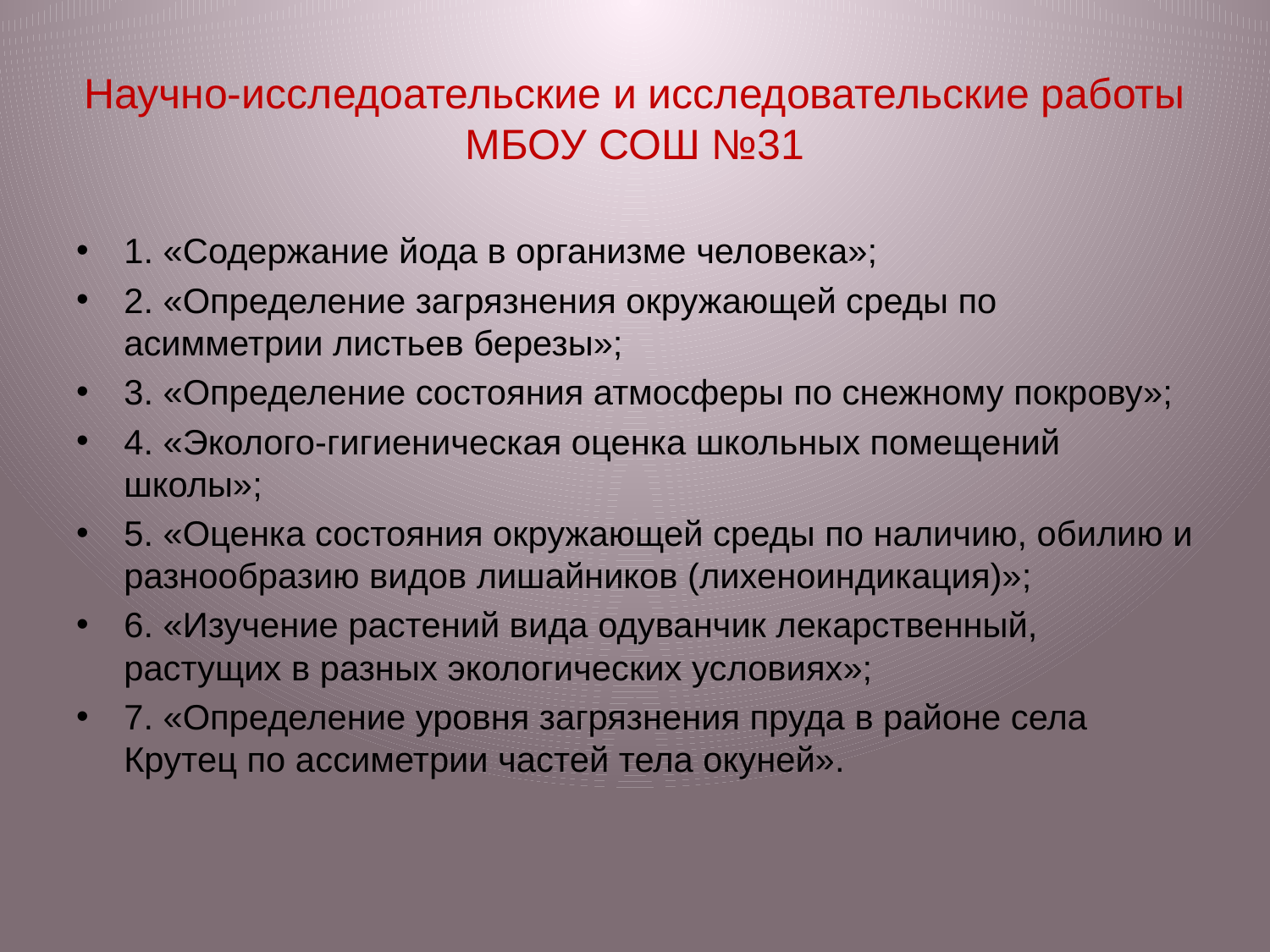

# Научно-исследоательские и исследовательские работы МБОУ СОШ №31
1. «Содержание йода в организме человека»;
2. «Определение загрязнения окружающей среды по асимметрии листьев березы»;
3. «Определение состояния атмосферы по снежному покрову»;
4. «Эколого-гигиеническая оценка школьных помещений школы»;
5. «Оценка состояния окружающей среды по наличию, обилию и разнообразию видов лишайников (лихеноиндикация)»;
6. «Изучение растений вида одуванчик лекарственный, растущих в разных экологических условиях»;
7. «Определение уровня загрязнения пруда в районе села Крутец по ассиметрии частей тела окуней».